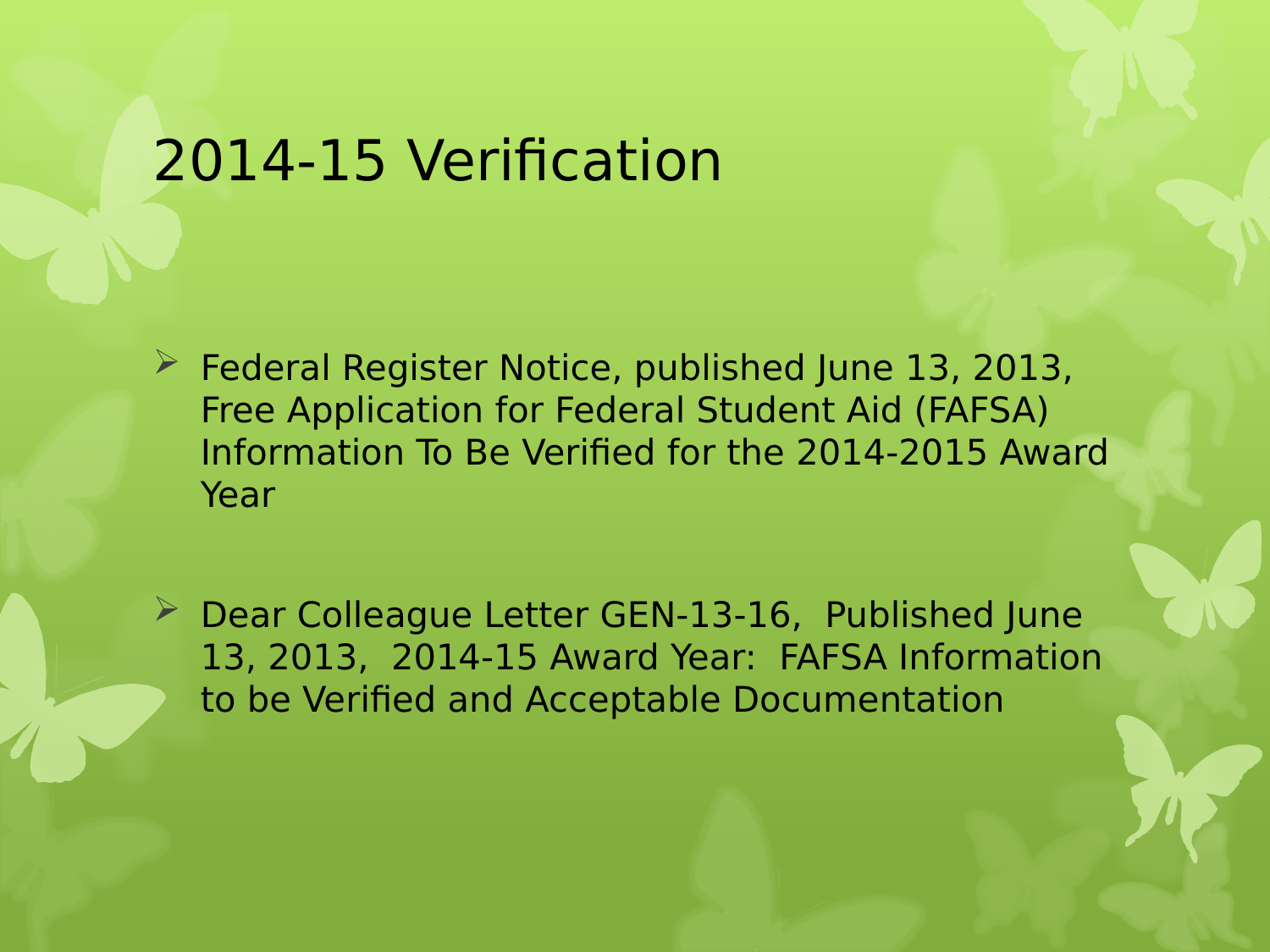

# 2014-15 Verification
Federal Register Notice, published June 13, 2013, Free Application for Federal Student Aid (FAFSA) Information To Be Verified for the 2014-2015 Award Year

Dear Colleague Letter GEN-13-16,  Published June 13, 2013,  2014-15 Award Year:  FAFSA Information to be Verified and Acceptable Documentation